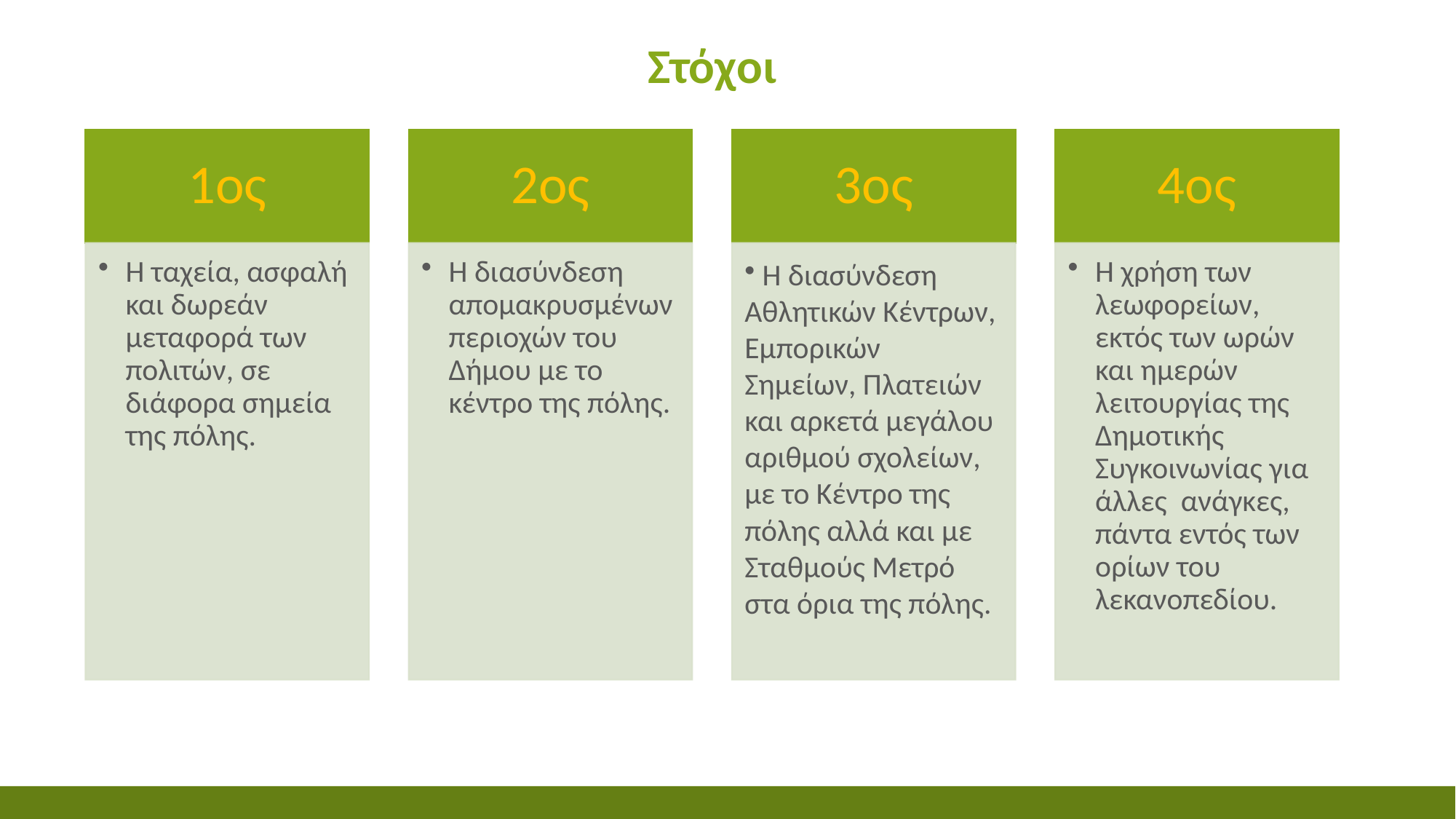

Στόχοι
1ος
Η ταχεία, ασφαλή και δωρεάν μεταφορά των πολιτών, σε διάφορα σημεία της πόλης.
2ος
Η διασύνδεση απομακρυσμένων περιοχών του Δήμου με το κέντρο της πόλης.
3ος
 Η διασύνδεση Αθλητικών Κέντρων, Εμπορικών Σημείων, Πλατειών και αρκετά μεγάλου αριθμού σχολείων, με το Κέντρο της πόλης αλλά και με Σταθμούς Μετρό στα όρια της πόλης.

4ος
Η χρήση των λεωφορείων, εκτός των ωρών και ημερών λειτουργίας της Δημοτικής Συγκοινωνίας για άλλες  ανάγκες, πάντα εντός των ορίων του λεκανοπεδίου.